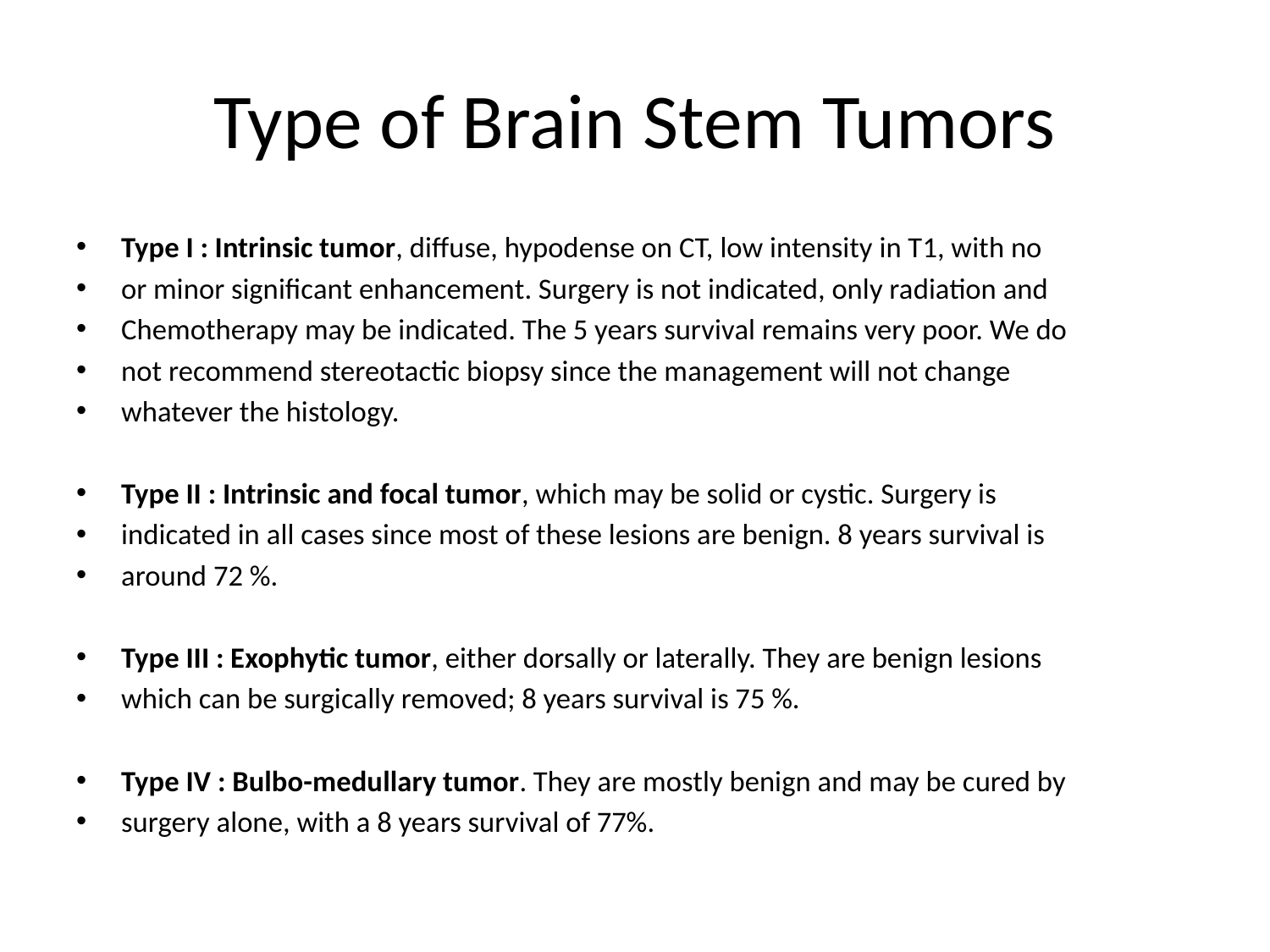

# Type of Brain Stem Tumors
Type I : Intrinsic tumor, diffuse, hypodense on CT, low intensity in T1, with no
or minor significant enhancement. Surgery is not indicated, only radiation and
Chemotherapy may be indicated. The 5 years survival remains very poor. We do
not recommend stereotactic biopsy since the management will not change
whatever the histology.

Type II : Intrinsic and focal tumor, which may be solid or cystic. Surgery is
indicated in all cases since most of these lesions are benign. 8 years survival is
around 72 %.

Type III : Exophytic tumor, either dorsally or laterally. They are benign lesions
which can be surgically removed; 8 years survival is 75 %.

Type IV : Bulbo-medullary tumor. They are mostly benign and may be cured by
surgery alone, with a 8 years survival of 77%.